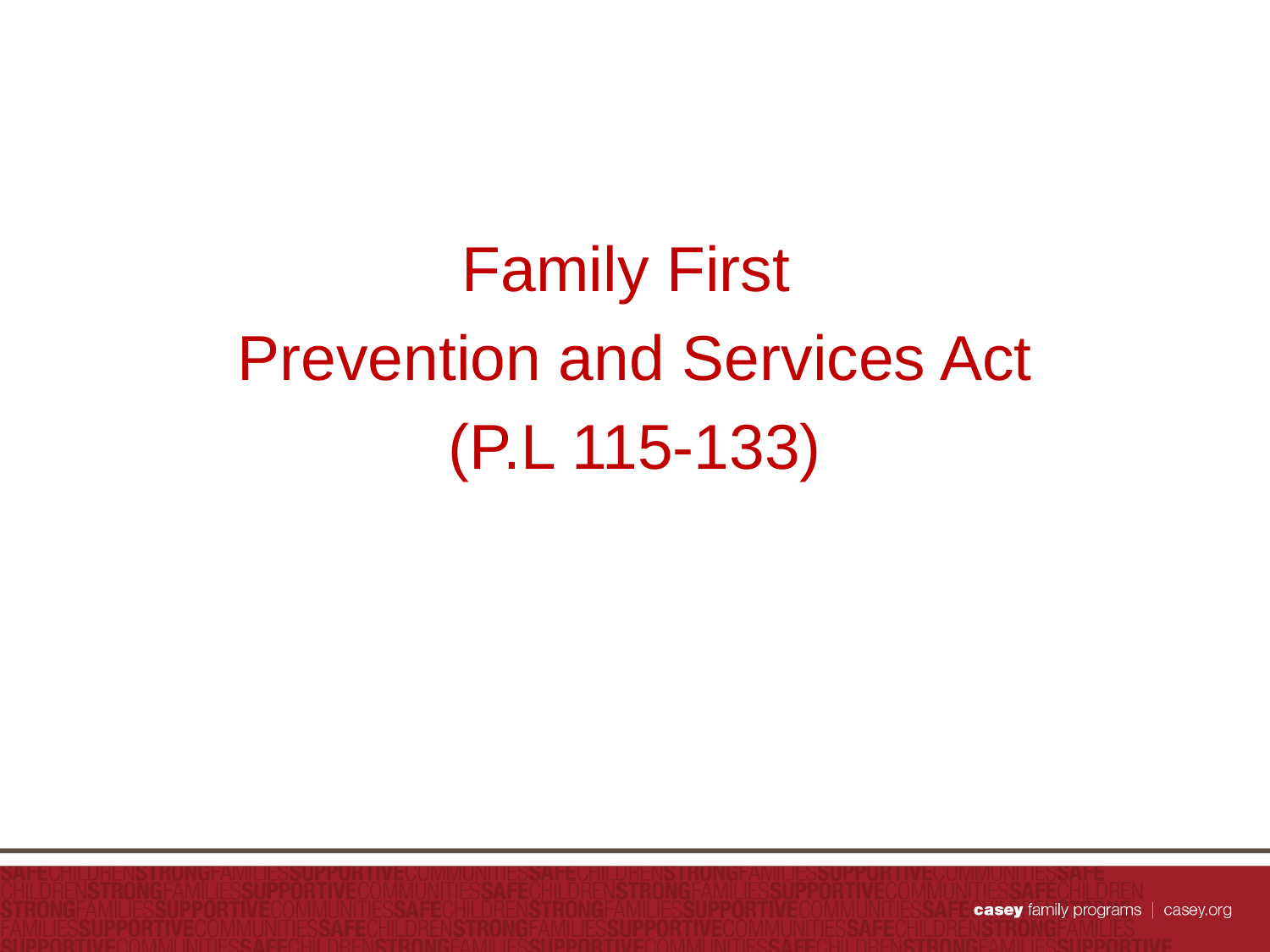

#
Family First
Prevention and Services Act
(P.L 115-133)